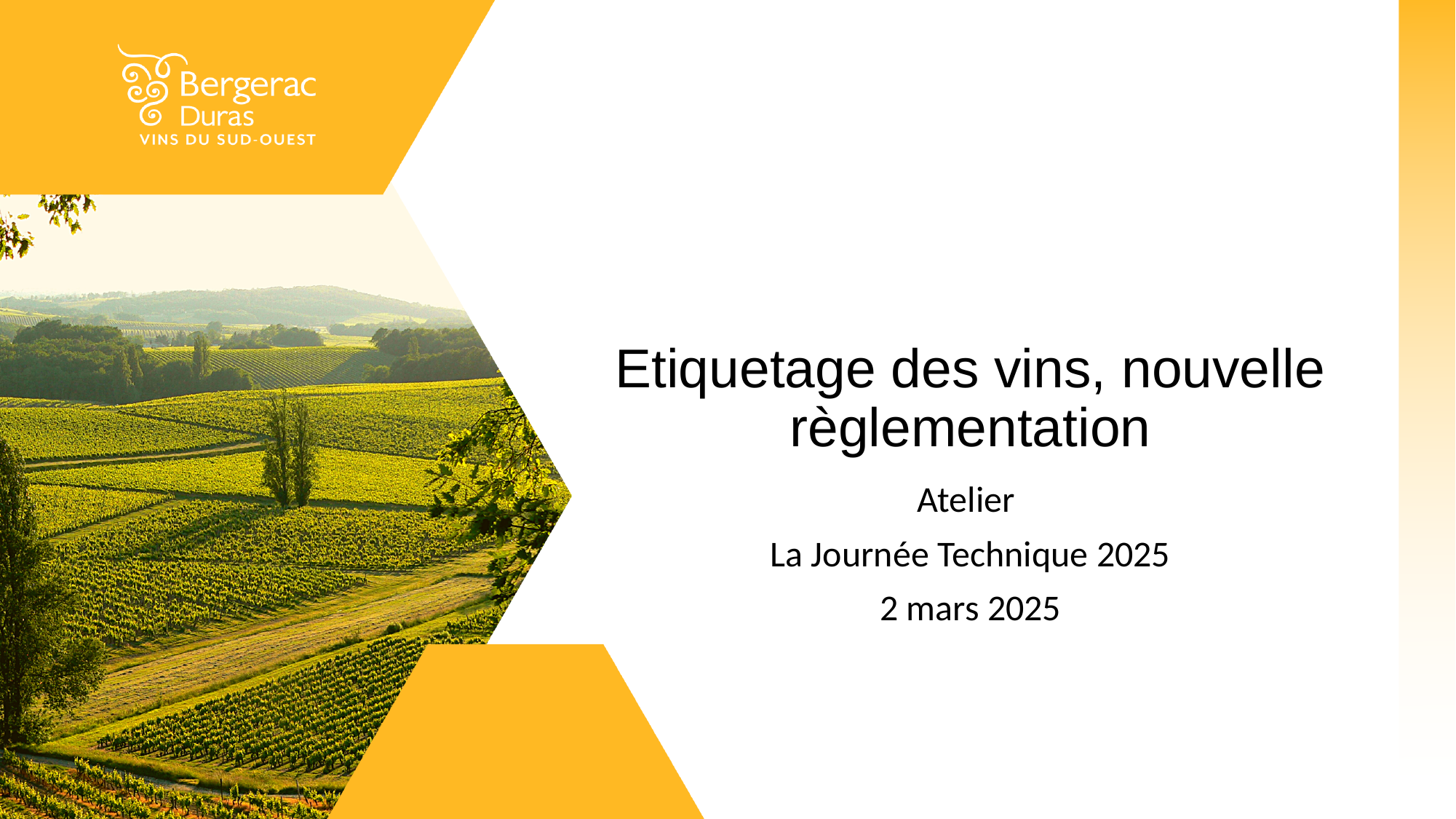

# Etiquetage des vins, nouvelle règlementation
Atelier
La Journée Technique 2025
2 mars 2025